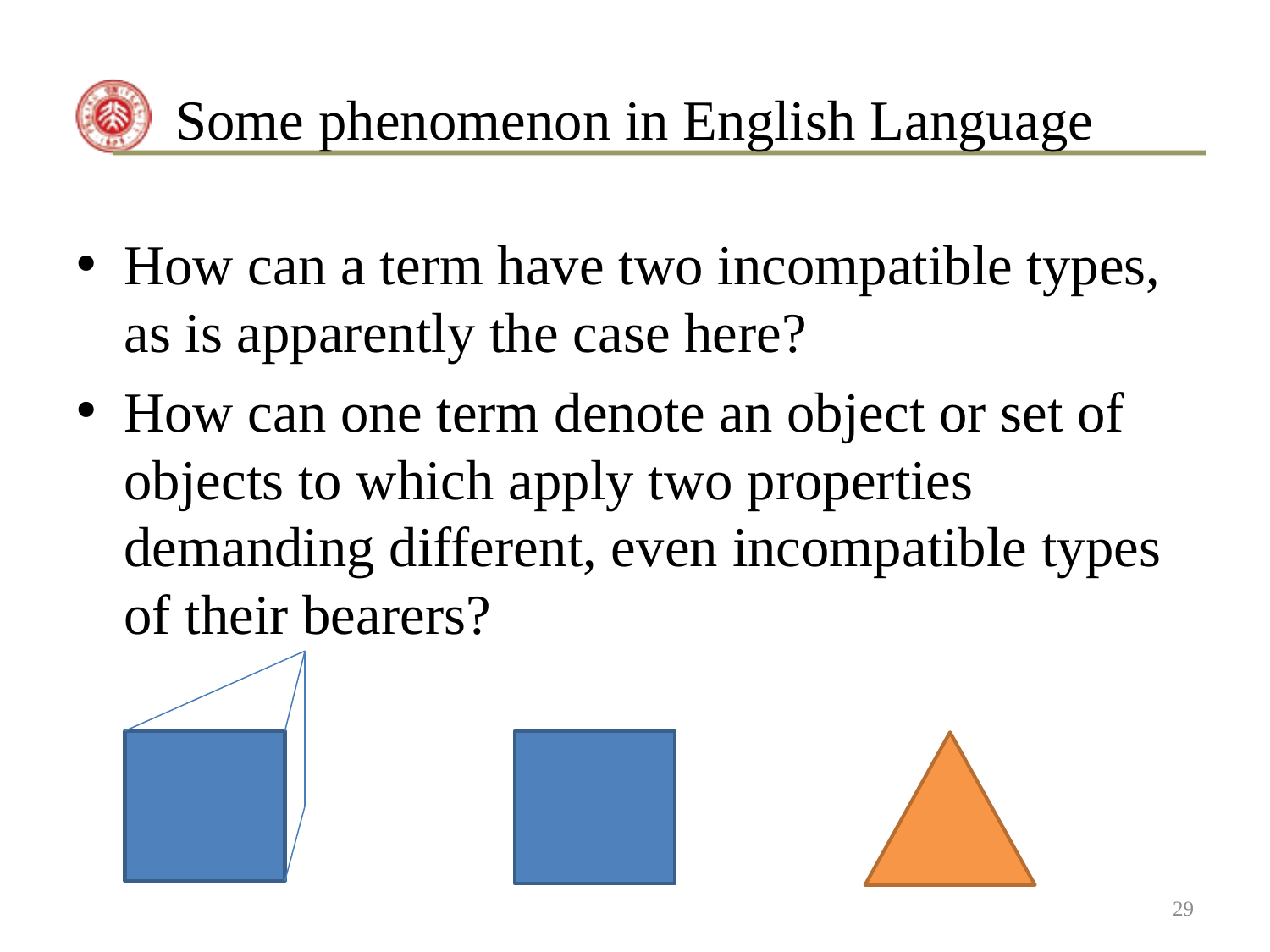

# Some phenomenon in English Language
How can a term have two incompatible types, as is apparently the case here?
How can one term denote an object or set of objects to which apply two properties demanding different, even incompatible types of their bearers?

29